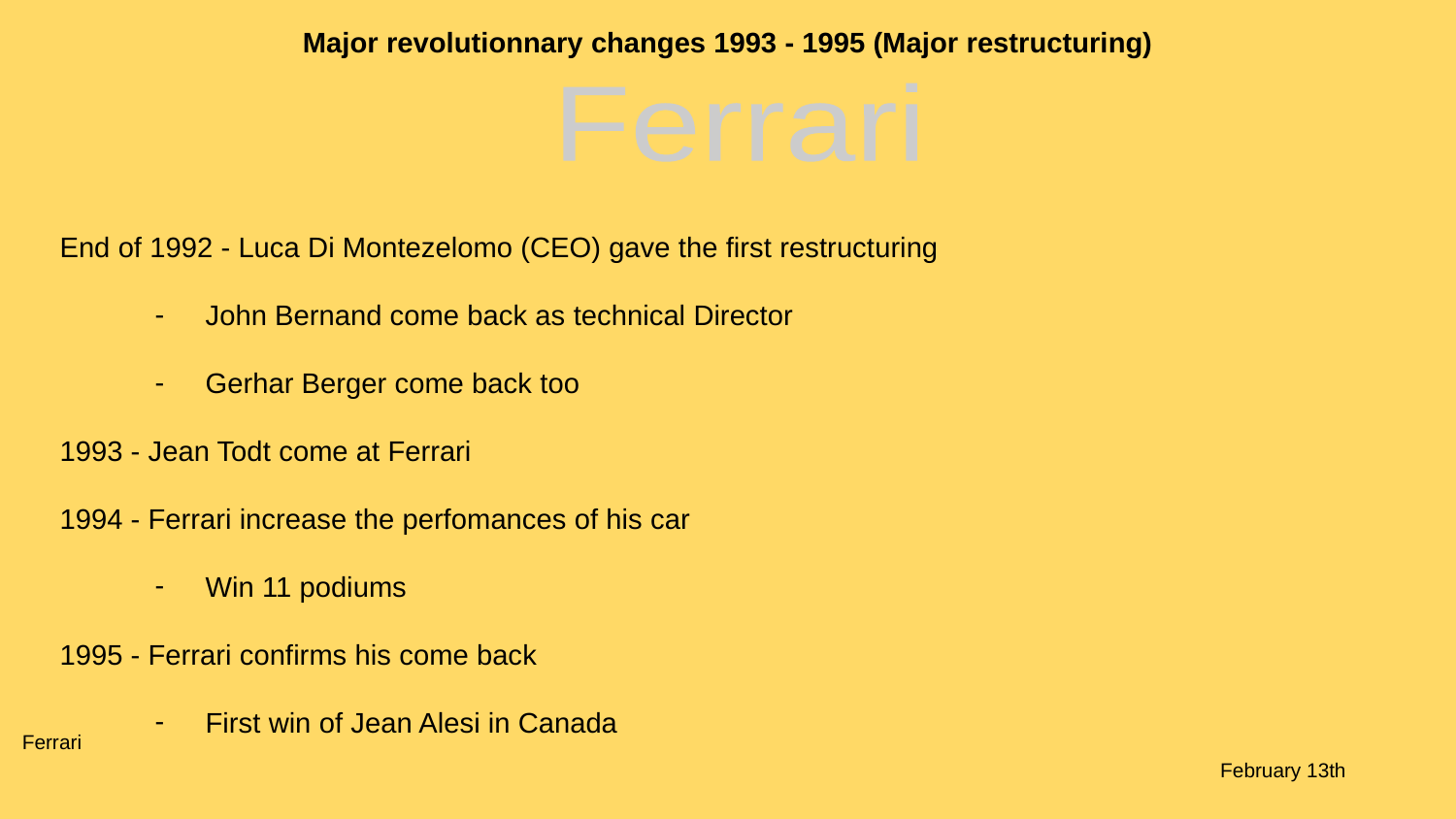

Major revolutionnary changes 1993 - 1995 (Major restructuring)
Ferrari
End of 1992 - Luca Di Montezelomo (CEO) gave the first restructuring

John Bernand come back as technical Director

Gerhar Berger come back too

1993 - Jean Todt come at Ferrari

1994 - Ferrari increase the perfomances of his car

Win 11 podiums

1995 - Ferrari confirms his come back

First win of Jean Alesi in Canada

Ferrari			 			             											      February 13th